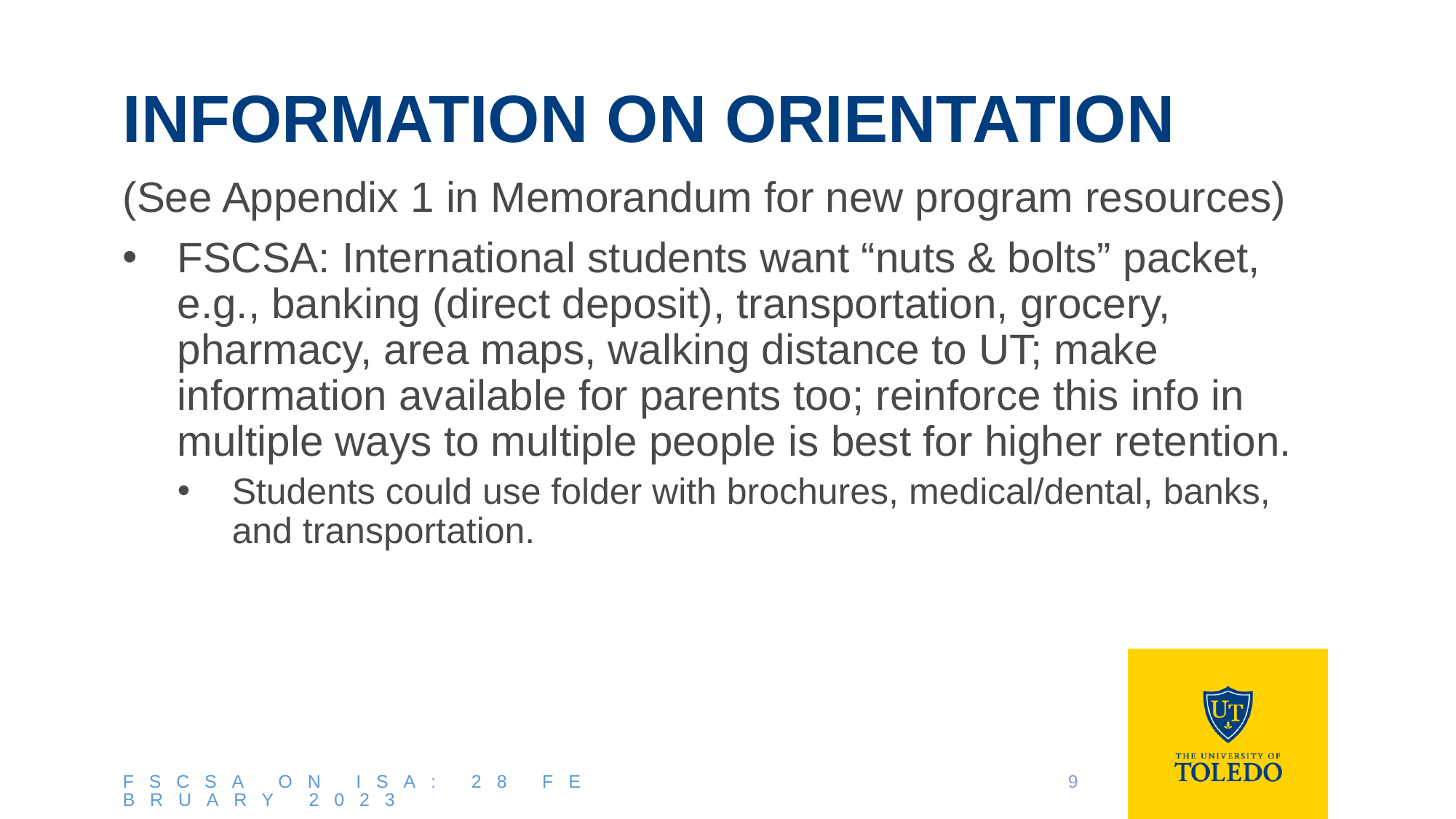

# Information on Orientation
(See Appendix 1 in Memorandum for new program resources)
FSCSA: International students want “nuts & bolts” packet, e.g., banking (direct deposit), transportation, grocery, pharmacy, area maps, walking distance to UT; make information available for parents too; reinforce this info in multiple ways to multiple people is best for higher retention.
Students could use folder with brochures, medical/dental, banks, and transportation.

FSCSA on ISA: 28 February 2023
9